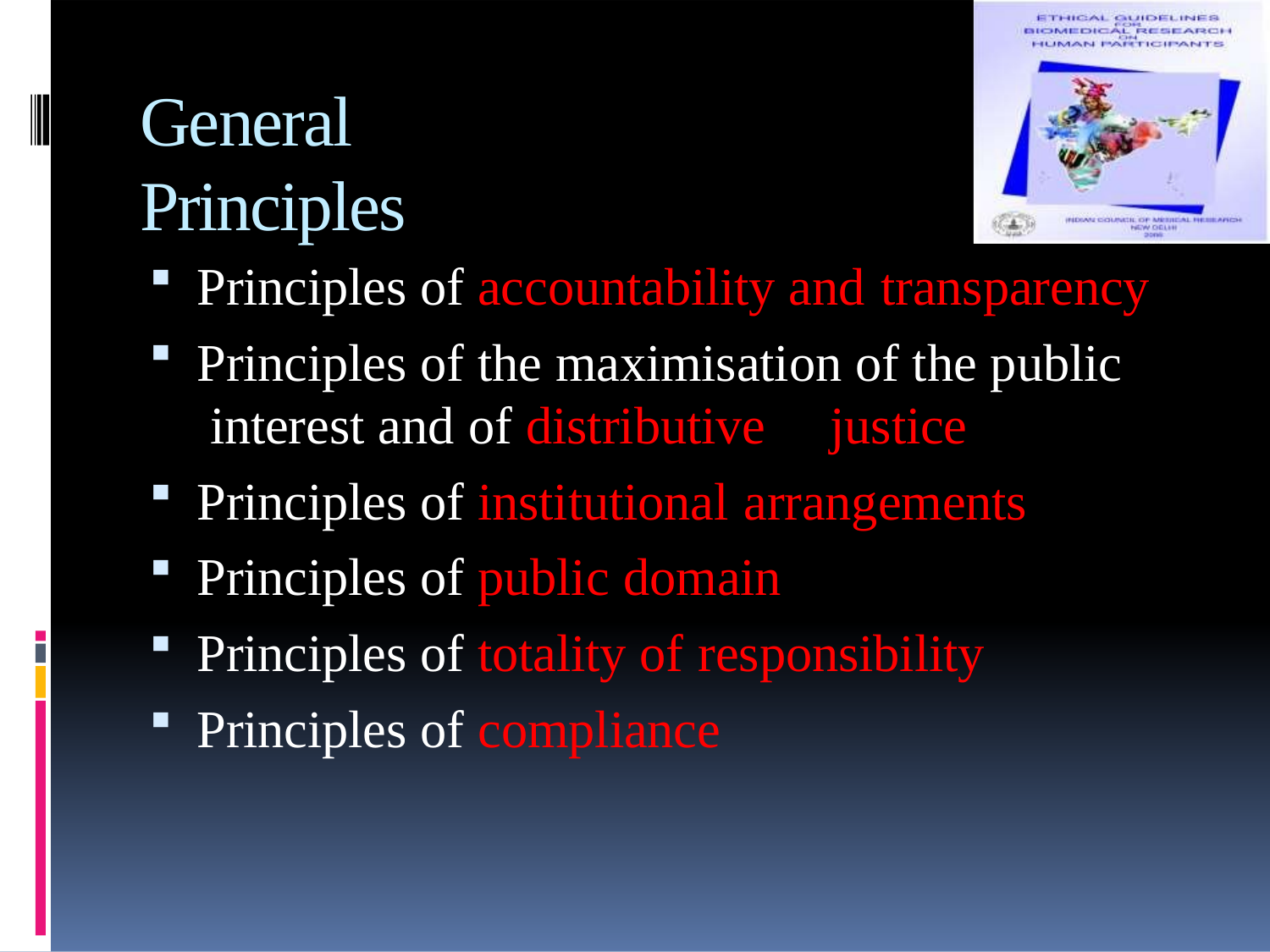

# General Principles
Principles of accountability and transparency
Principles of the maximisation of the public  interest and of distributive	justice
Principles of institutional arrangements
Principles of public domain
Principles of totality of responsibility
Principles of compliance